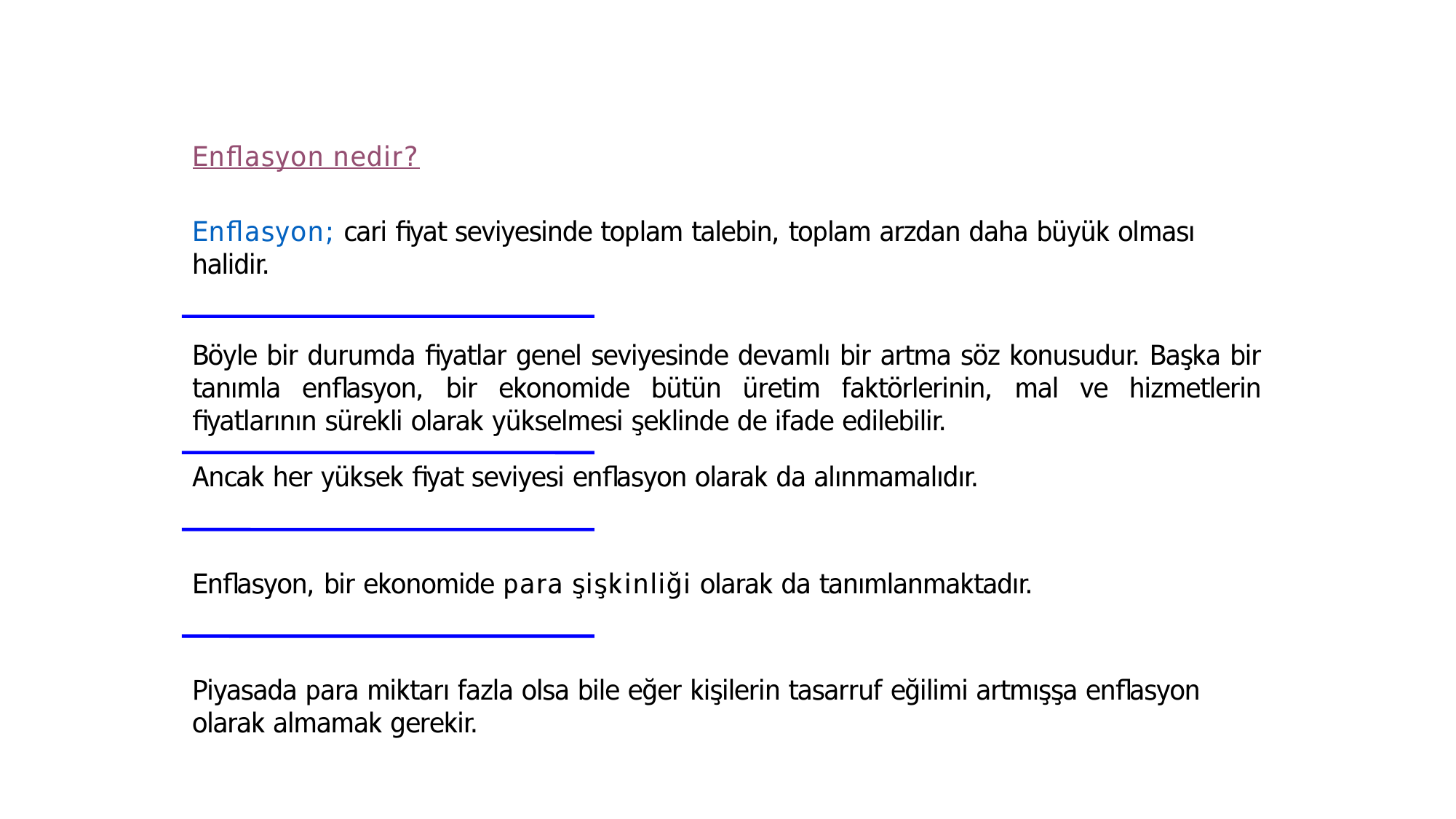

Enflasyon nedir?
Enflasyon; cari fiyat seviyesinde toplam talebin, toplam arzdan daha büyük olması halidir.

Böyle bir durumda fiyatlar genel seviyesinde devamlı bir artma söz konusudur. Başka bir tanımla enflasyon, bir ekonomide bütün üretim faktörlerinin, mal ve hizmetlerin fiyatlarının sürekli olarak yükselmesi şeklinde de ifade edilebilir.

Ancak her yüksek fiyat seviyesi enflasyon olarak da alınmamalıdır.

Enflasyon, bir ekonomide para şişkinliği olarak da tanımlanmaktadır.

Piyasada para miktarı fazla olsa bile eğer kişilerin tasarruf eğilimi artmışşa enflasyon olarak almamak gerekir.